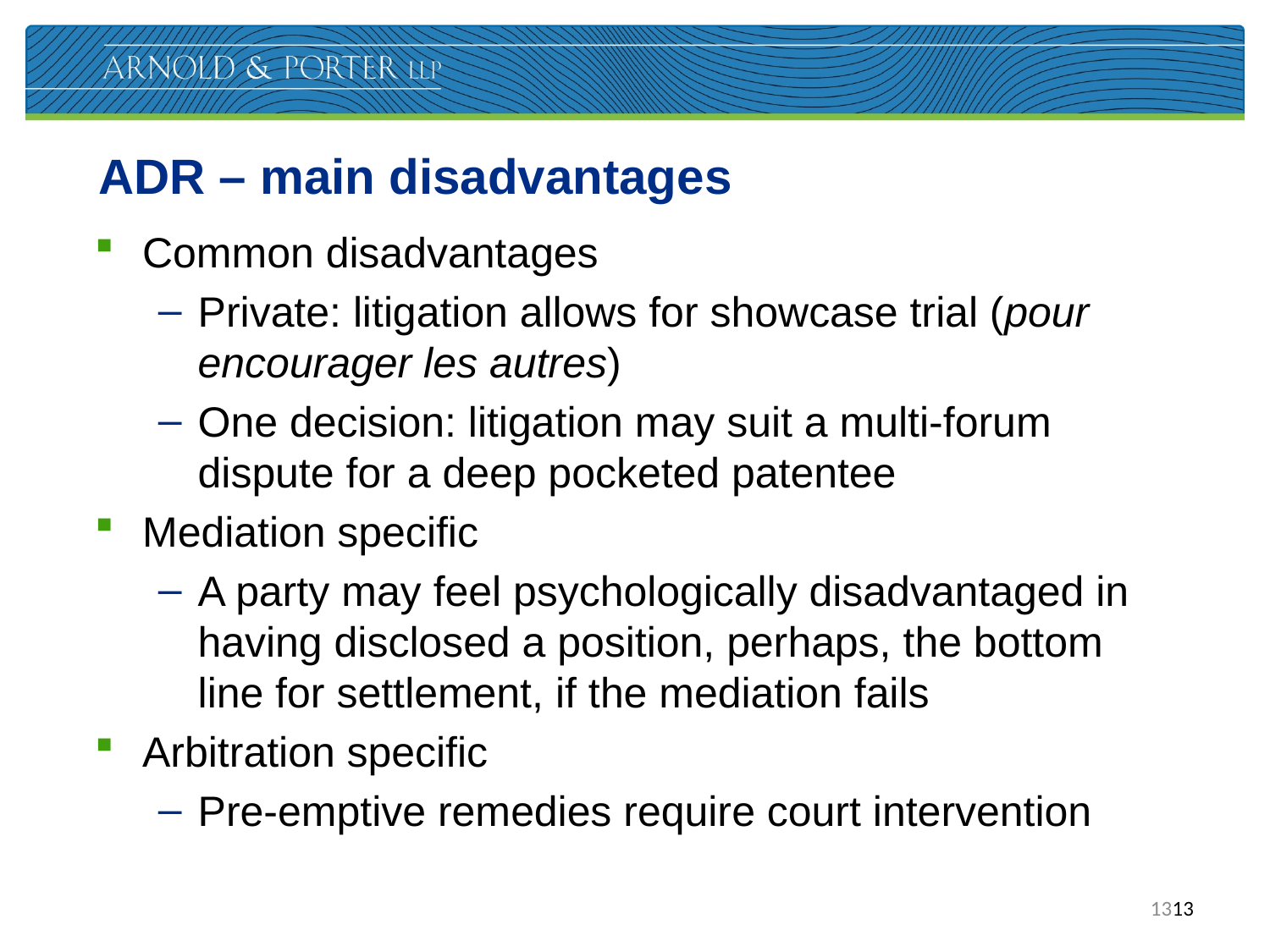

# ADR – main disadvantages
Common disadvantages
Private: litigation allows for showcase trial (pour encourager les autres)
One decision: litigation may suit a multi-forum dispute for a deep pocketed patentee
Mediation specific
A party may feel psychologically disadvantaged in having disclosed a position, perhaps, the bottom line for settlement, if the mediation fails
Arbitration specific
Pre-emptive remedies require court intervention

1313